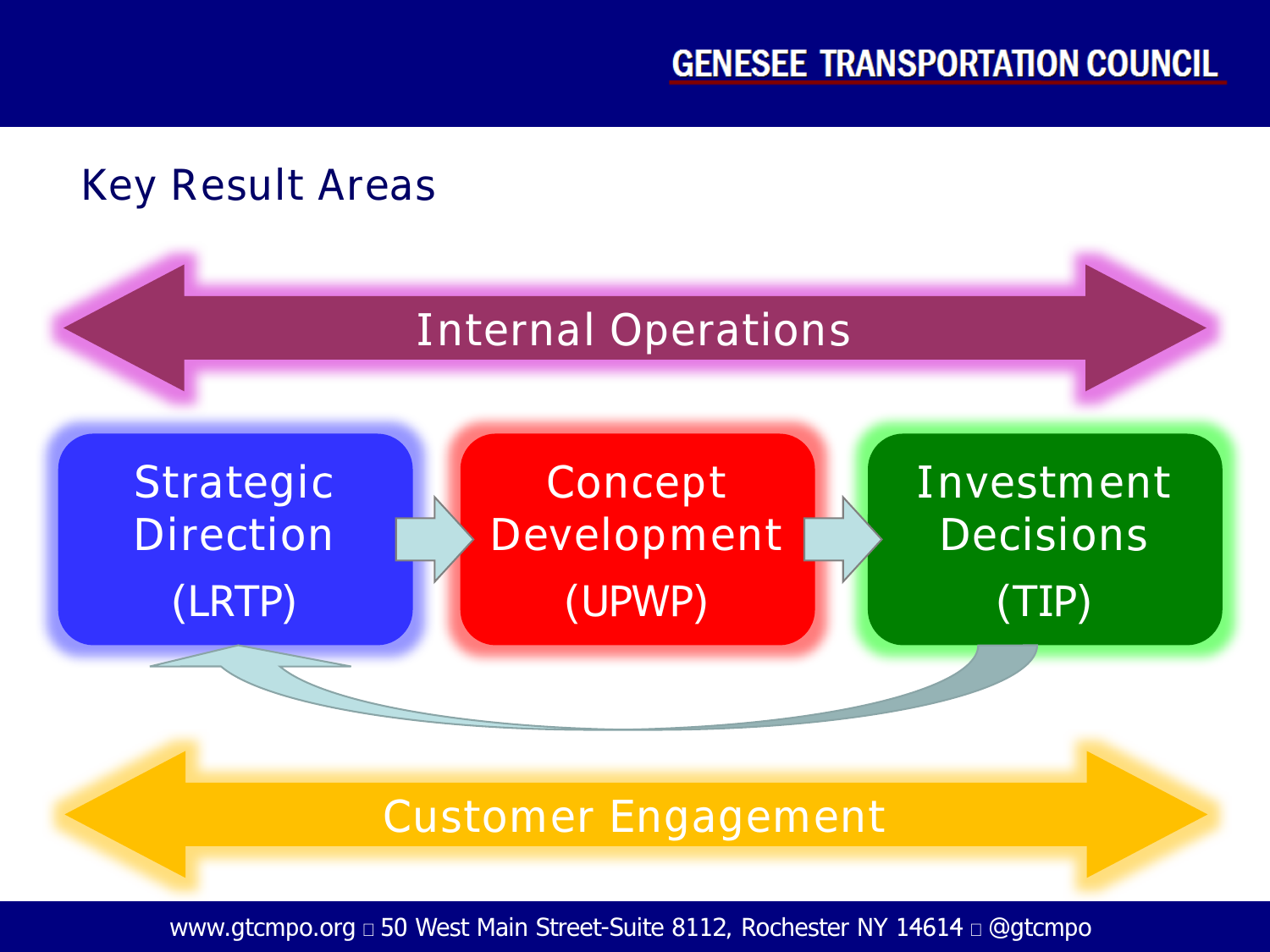

Key Result Areas

Internal Operations
Strategic
Direction
(LRTP)
Concept
Development
(UPWP)
Investment
Decisions
(TIP)

Customer Engagement